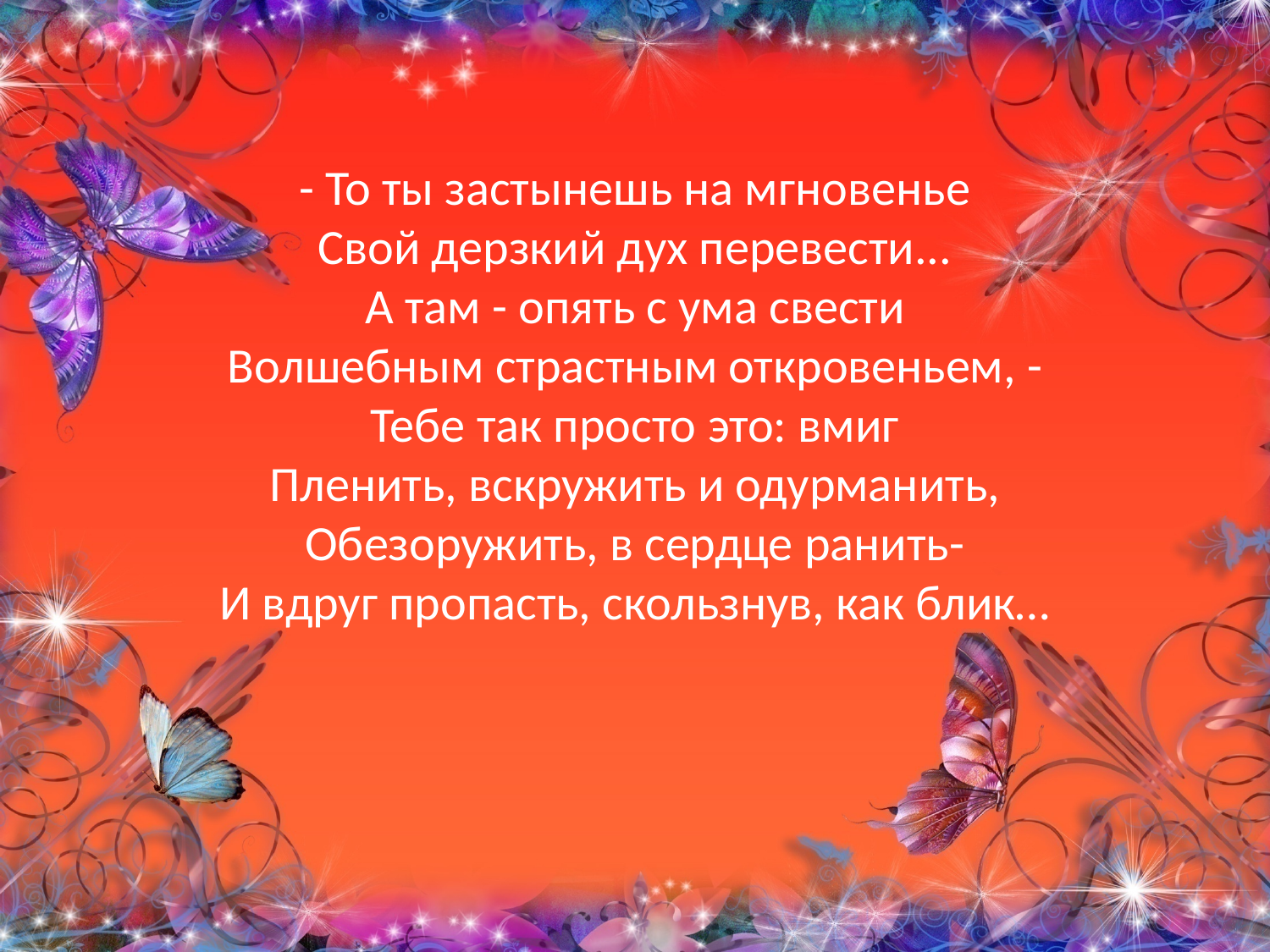

- То ты застынешь на мгновенье
Свой дерзкий дух перевести...
А там - опять с ума свести
Волшебным страстным откровеньем, -
Тебе так просто это: вмиг
Пленить, вскружить и одурманить,
Обезоружить, в сердце ранить-
И вдруг пропасть, скользнув, как блик…